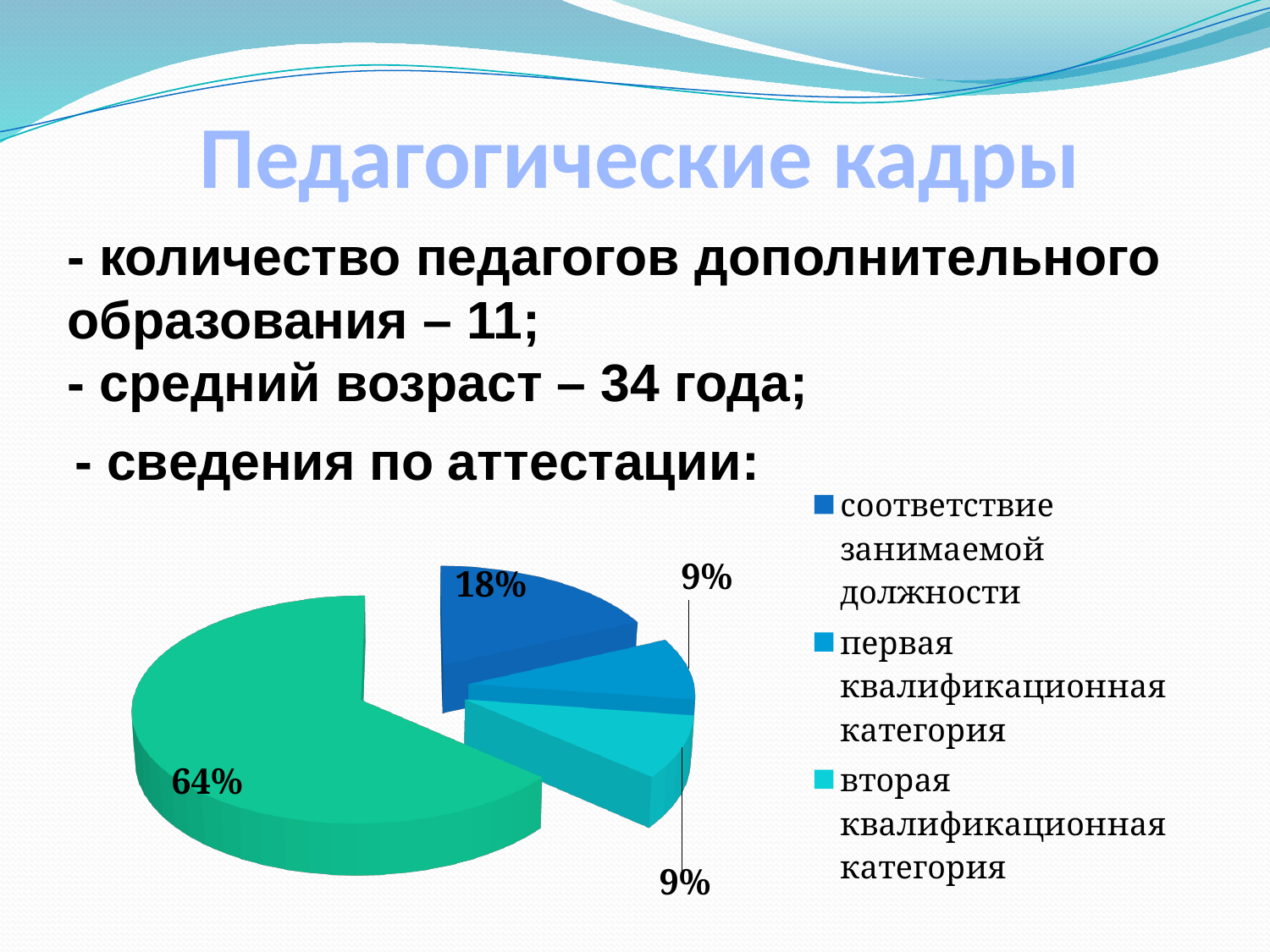

# Педагогические кадры
- количество педагогов дополнительного образования – 11;
- средний возраст – 34 года;

[unsupported chart]